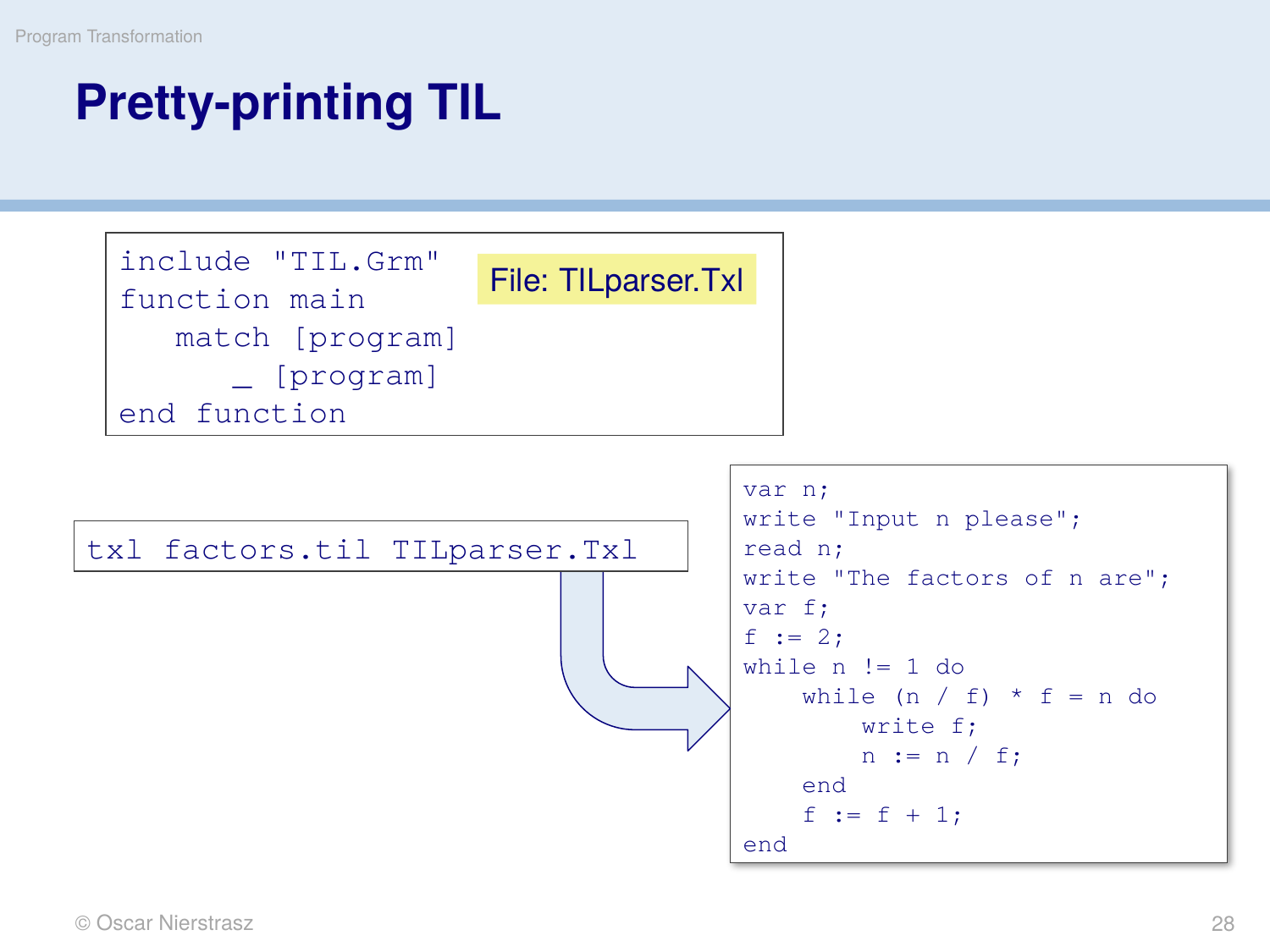

Program Transformation
# Pretty-printing TIL
include "TIL.Grm"
function main
   match [program]
      _ [program]
end function
File: TILparser.Txl
var n;
write "Input n please";
read n;
write "The factors of n are";
var f;
f := 2;
while n != 1 do
    while (n / f) * f = n do
        write f;
        n := n / f;
    end
    f := f + 1;
end
txl factors.til TILparser.Txl

© Oscar Nierstrasz
28